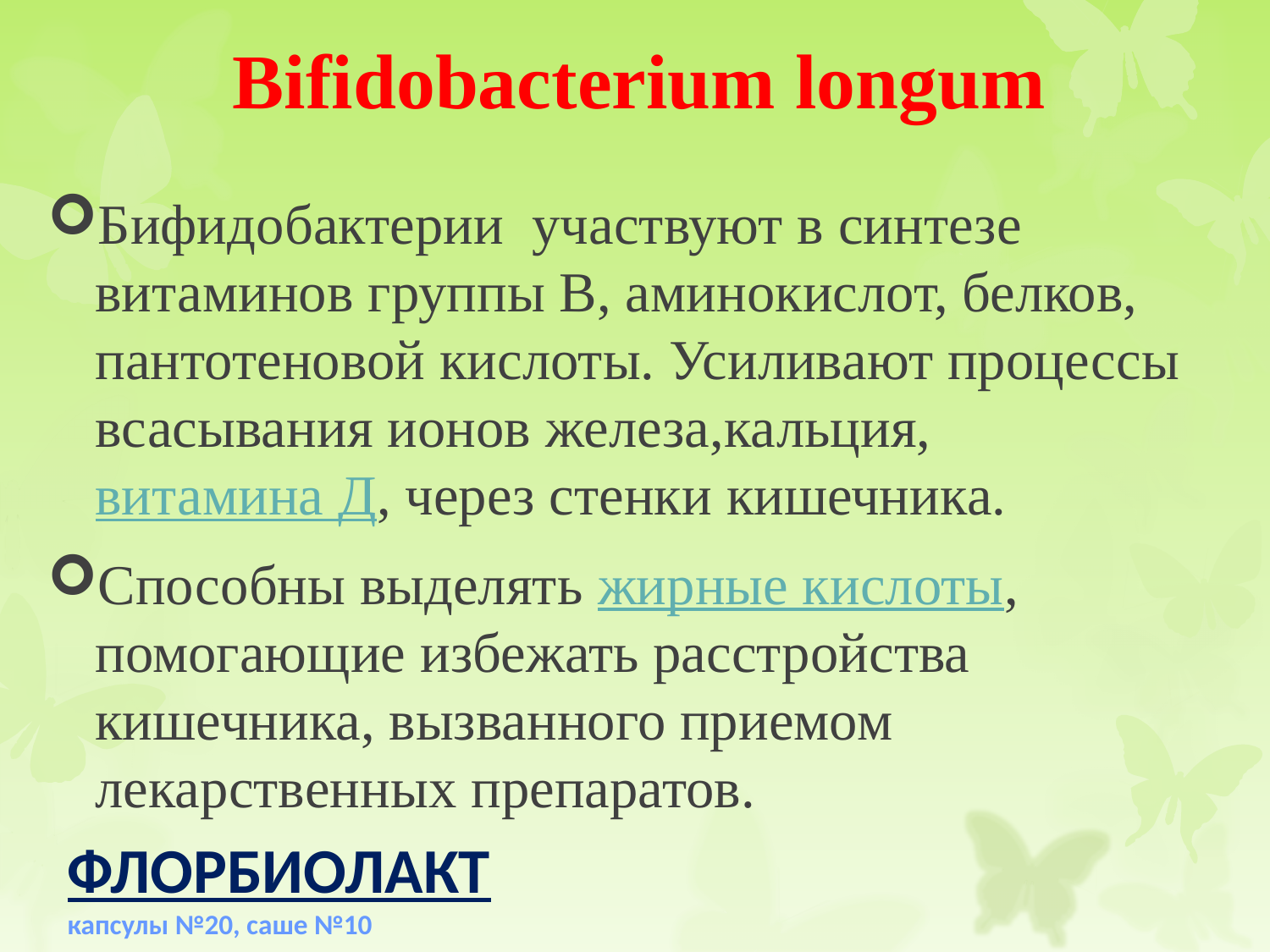

# Bifidobacterium longum
Бифидобактерии  участвуют в синтезе витаминов группы В, аминокислот, белков, пантотеновой кислоты. Усиливают процессы всасывания ионов железа,кальция, витамина Д, через стенки кишечника.
Способны выделять жирные кислоты, помогающие избежать расстройства кишечника, вызванного приемом лекарственных препаратов.

ФЛОРБИОЛАКТ
капсулы №20, саше №10